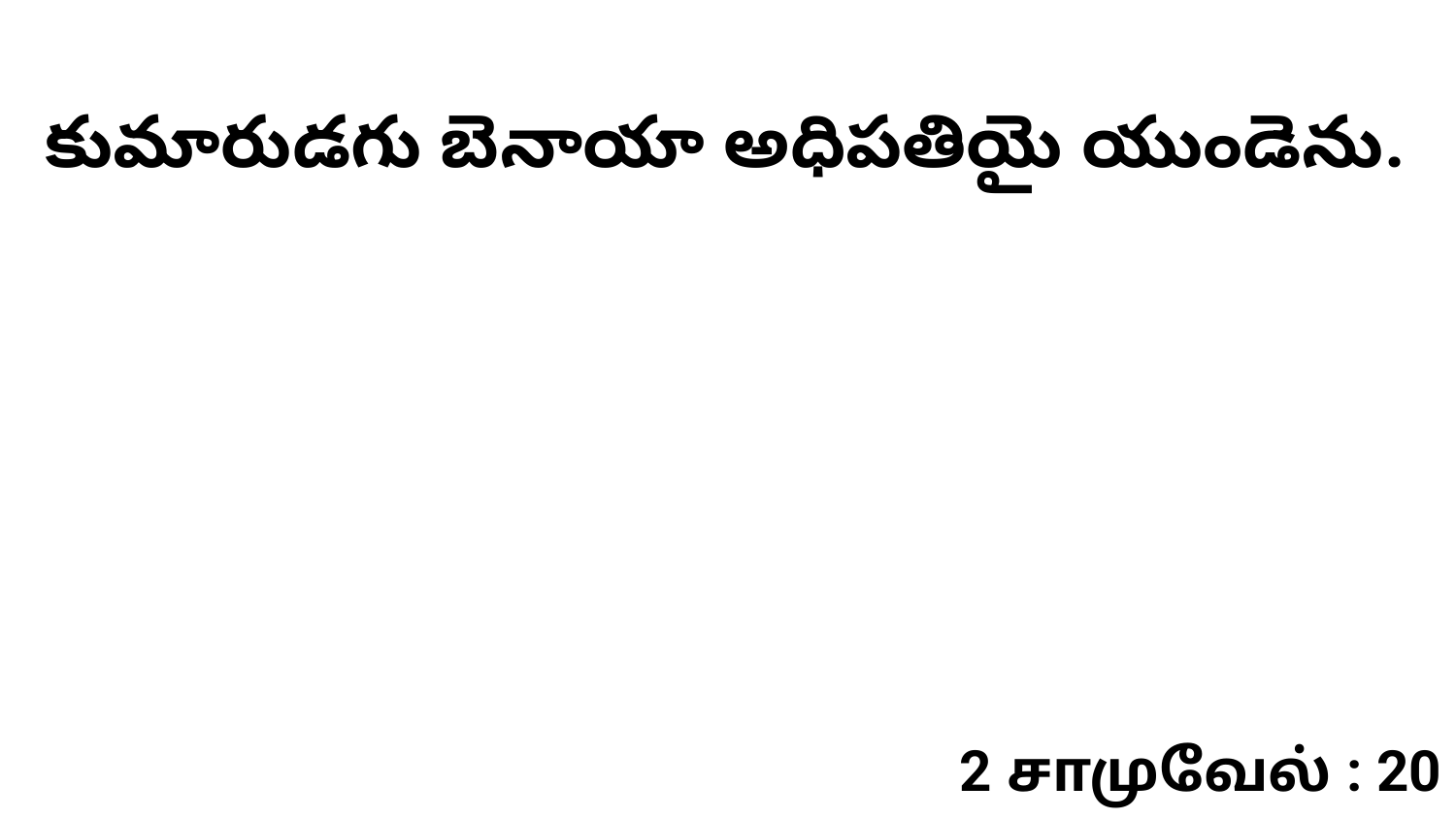

కుమారుడగు బెనాయా అధిపతియై యుండెను.
2 சாமுவேல் : 20